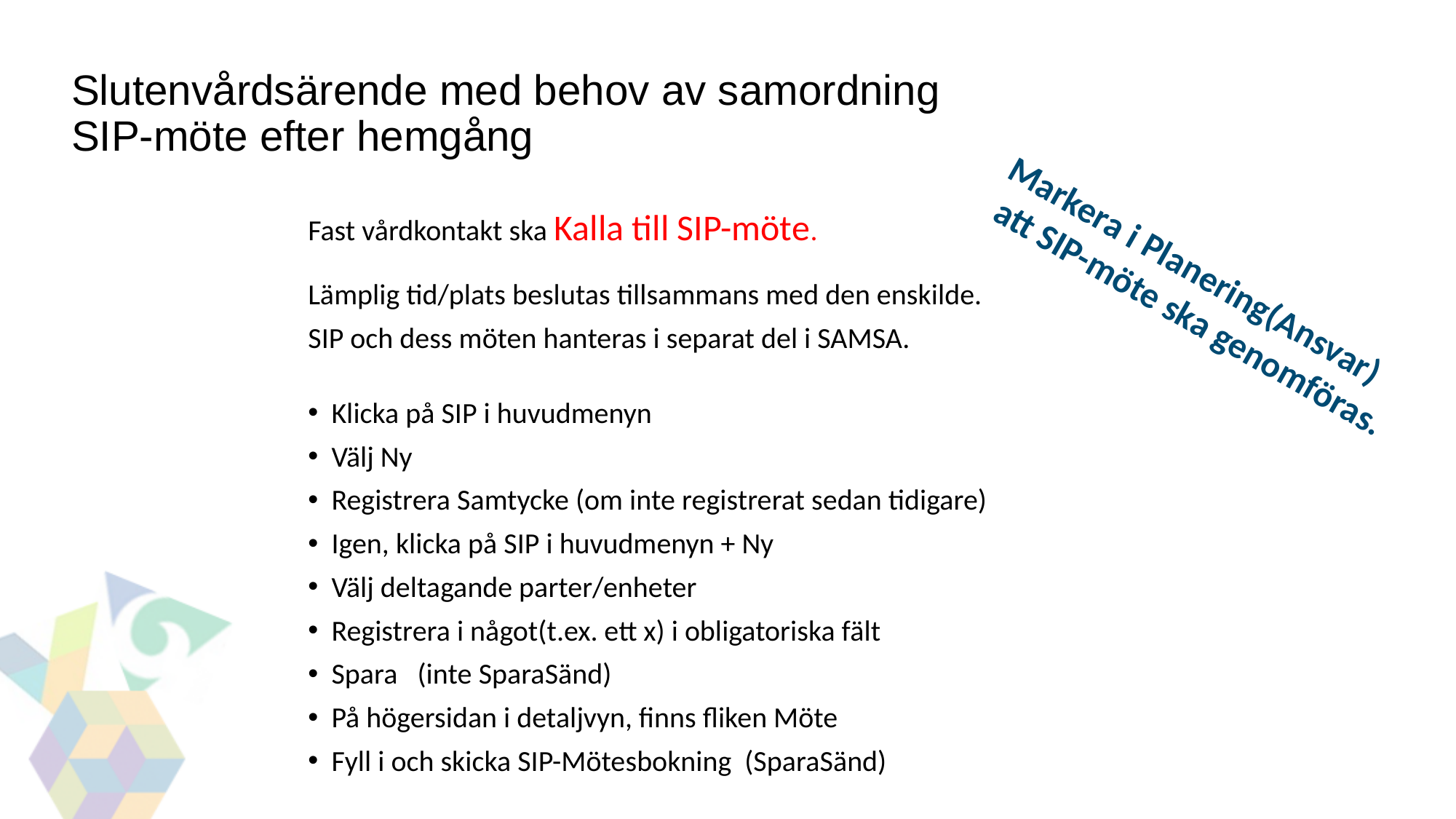

Slutenvårdsärende med behov av samordning
SIP-möte efter hemgång

Fast vårdkontakt ska Kalla till SIP-möte.
Lämplig tid/plats beslutas tillsammans med den enskilde.
SIP och dess möten hanteras i separat del i SAMSA.
Klicka på SIP i huvudmenyn
Välj Ny
Registrera Samtycke (om inte registrerat sedan tidigare)
Igen, klicka på SIP i huvudmenyn + Ny
Välj deltagande parter/enheter
Registrera i något(t.ex. ett x) i obligatoriska fält
Spara   (inte SparaSänd)
På högersidan i detaljvyn, finns fliken Möte
Fyll i och skicka SIP-Mötesbokning  (SparaSänd)

Markera i Planering(Ansvar)
 att SIP-möte ska genomföras.